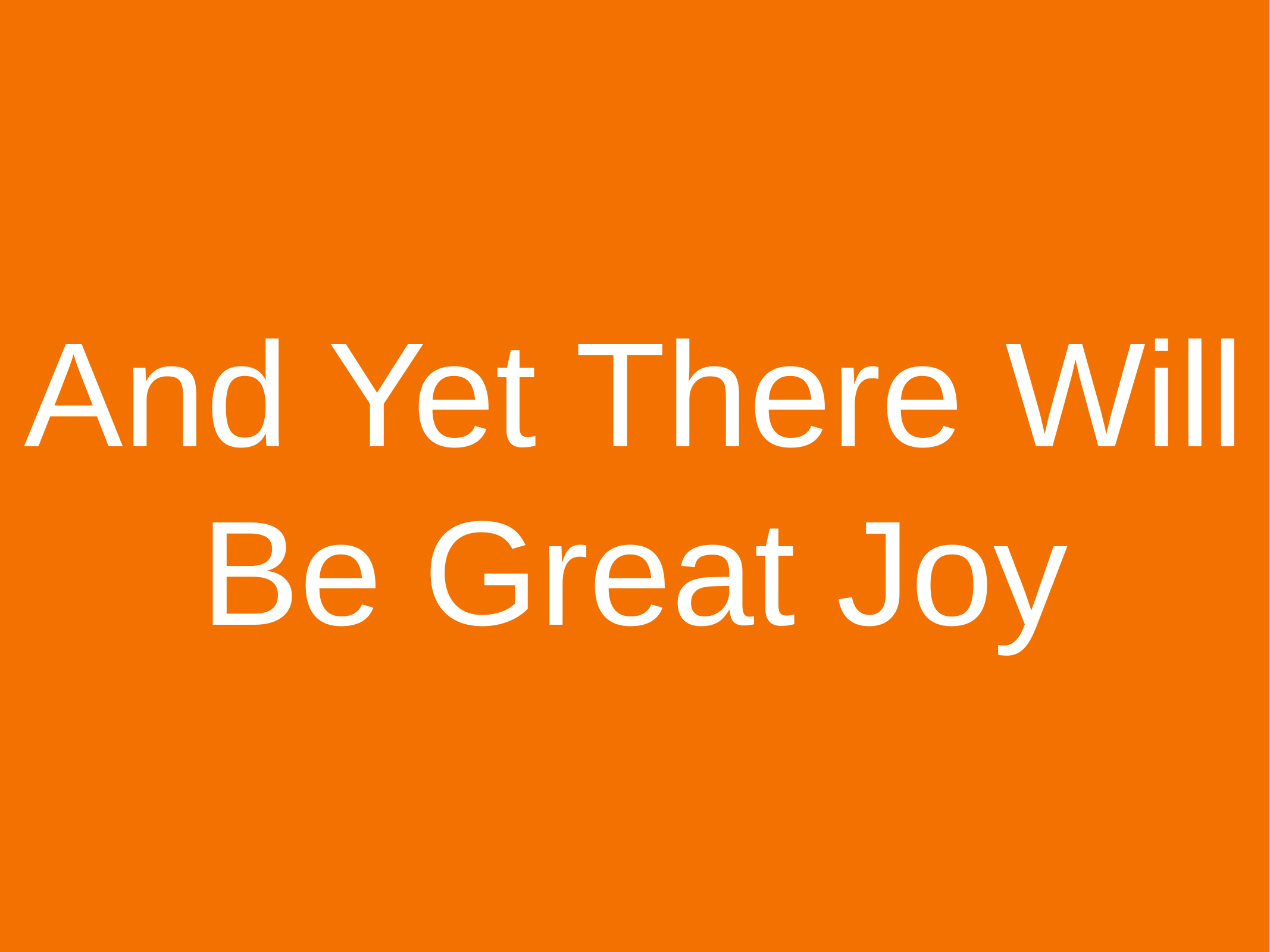

And Yet There Will Be Great Joy